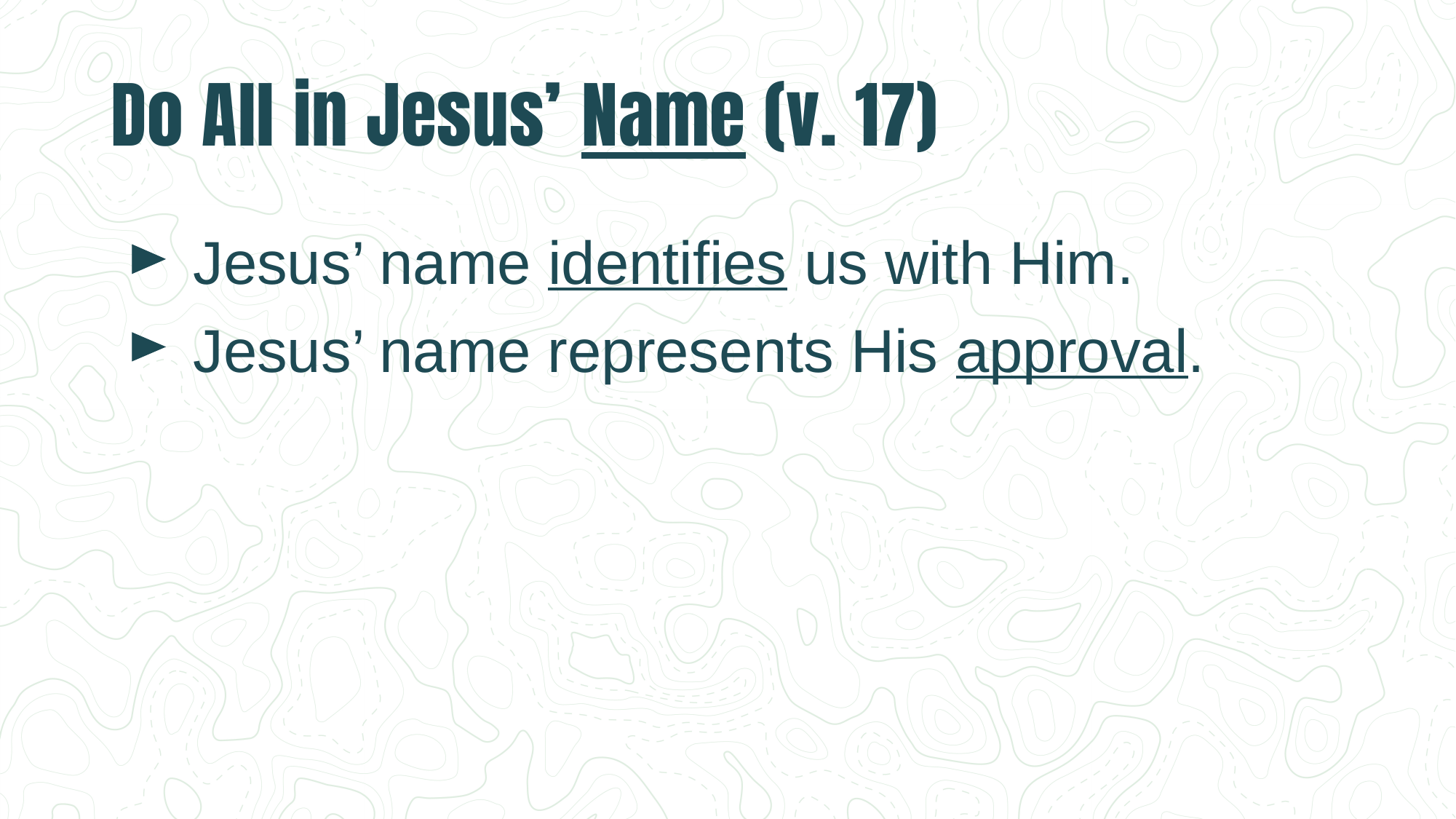

# Do All in Jesus’ Name (v. 17)
Jesus’ name identifies us with Him.
Jesus’ name represents His approval.